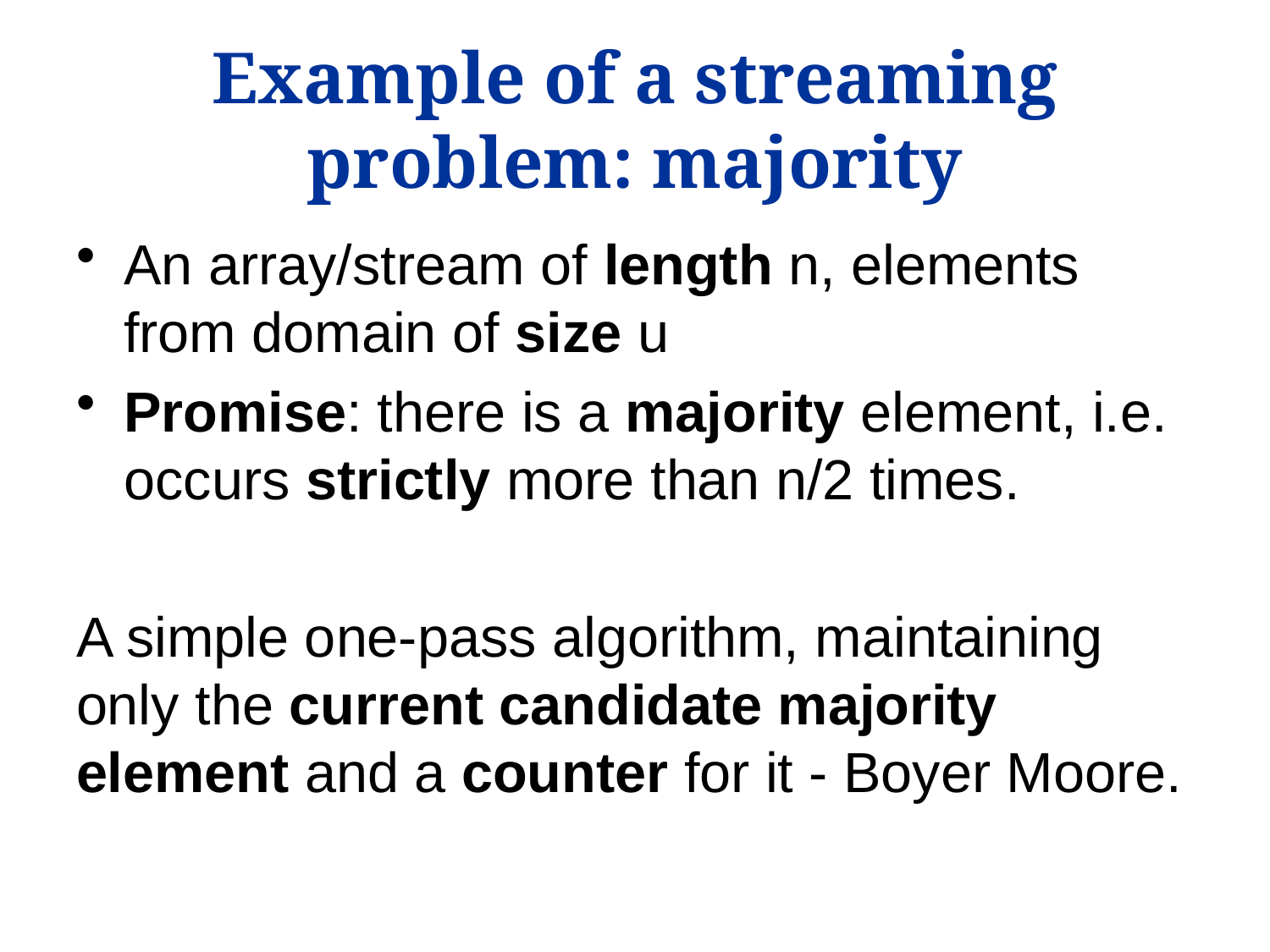

# Example of a streaming problem: majority
An array/stream of length n, elements from domain of size u
Promise: there is a majority element, i.e. occurs strictly more than n/2 times.

A simple one-pass algorithm, maintaining only the current candidate majority element and a counter for it - Boyer Moore.